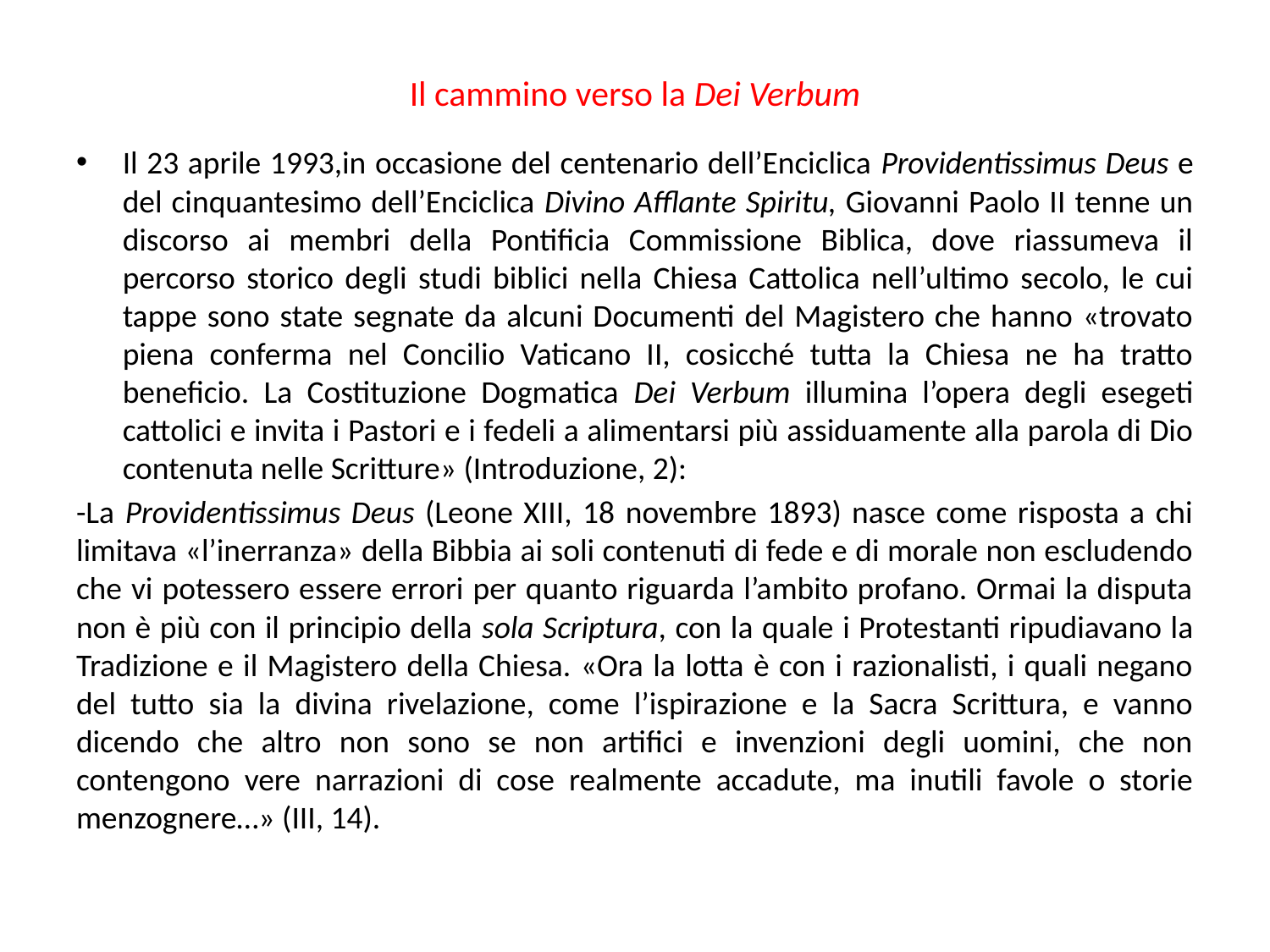

# Il cammino verso la Dei Verbum
Il 23 aprile 1993,in occasione del centenario dell’Enciclica Providentissimus Deus e del cinquantesimo dell’Enciclica Divino Afflante Spiritu, Giovanni Paolo II tenne un discorso ai membri della Pontificia Commissione Biblica, dove riassumeva il percorso storico degli studi biblici nella Chiesa Cattolica nell’ultimo secolo, le cui tappe sono state segnate da alcuni Documenti del Magistero che hanno «trovato piena conferma nel Concilio Vaticano II, cosicché tutta la Chiesa ne ha tratto beneficio. La Costituzione Dogmatica Dei Verbum illumina l’opera degli esegeti cattolici e invita i Pastori e i fedeli a alimentarsi più assiduamente alla parola di Dio contenuta nelle Scritture» (Introduzione, 2):
-La Providentissimus Deus (Leone XIII, 18 novembre 1893) nasce come risposta a chi limitava «l’inerranza» della Bibbia ai soli contenuti di fede e di morale non escludendo che vi potessero essere errori per quanto riguarda l’ambito profano. Ormai la disputa non è più con il principio della sola Scriptura, con la quale i Protestanti ripudiavano la Tradizione e il Magistero della Chiesa. «Ora la lotta è con i razionalisti, i quali negano del tutto sia la divina rivelazione, come l’ispirazione e la Sacra Scrittura, e vanno dicendo che altro non sono se non artifici e invenzioni degli uomini, che non contengono vere narrazioni di cose realmente accadute, ma inutili favole o storie menzognere…» (III, 14).